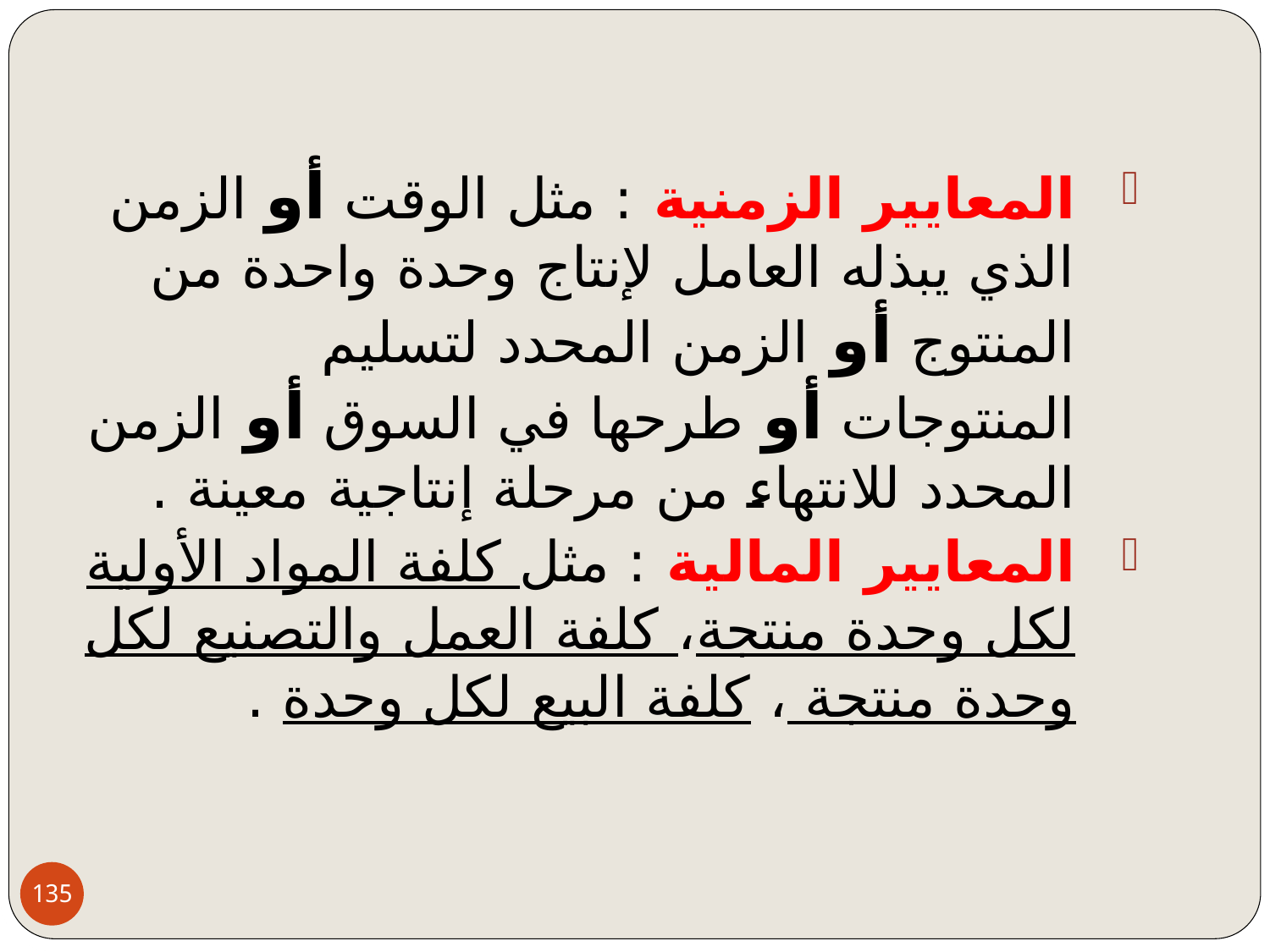

المعايير الزمنية : مثل الوقت أو الزمن الذي يبذله العامل لإنتاج وحدة واحدة من المنتوج أو الزمن المحدد لتسليم المنتوجات أو طرحها في السوق أو الزمن المحدد للانتهاء من مرحلة إنتاجية معينة .
المعايير المالية : مثل كلفة المواد الأولية لكل وحدة منتجة، كلفة العمل والتصنيع لكل وحدة منتجة ، كلفة البيع لكل وحدة .

135